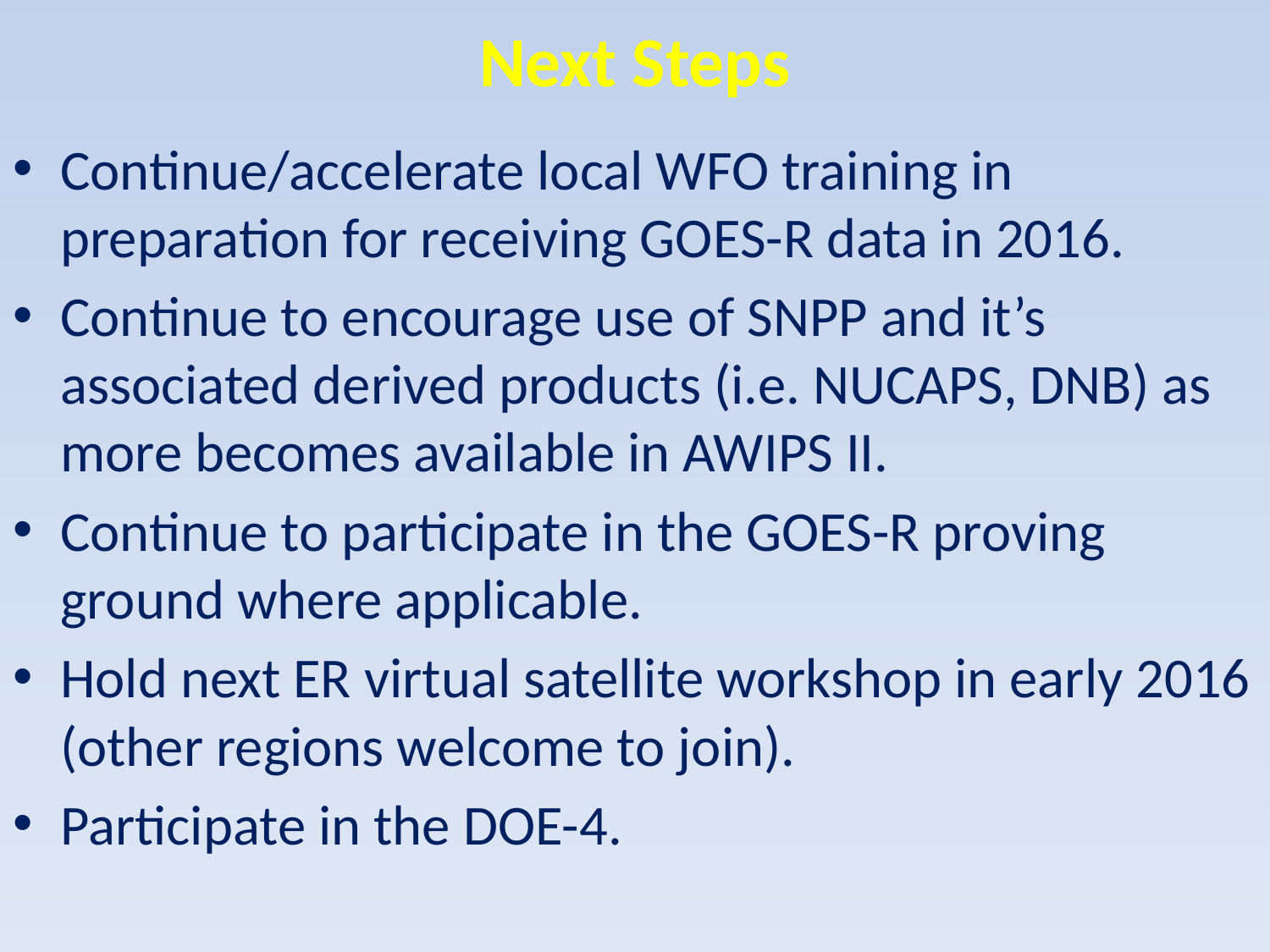

Next Steps
Continue/accelerate local WFO training in preparation for receiving GOES-R data in 2016.
Continue to encourage use of SNPP and it’s associated derived products (i.e. NUCAPS, DNB) as more becomes available in AWIPS II.
Continue to participate in the GOES-R proving ground where applicable.
Hold next ER virtual satellite workshop in early 2016 (other regions welcome to join).
Participate in the DOE-4.